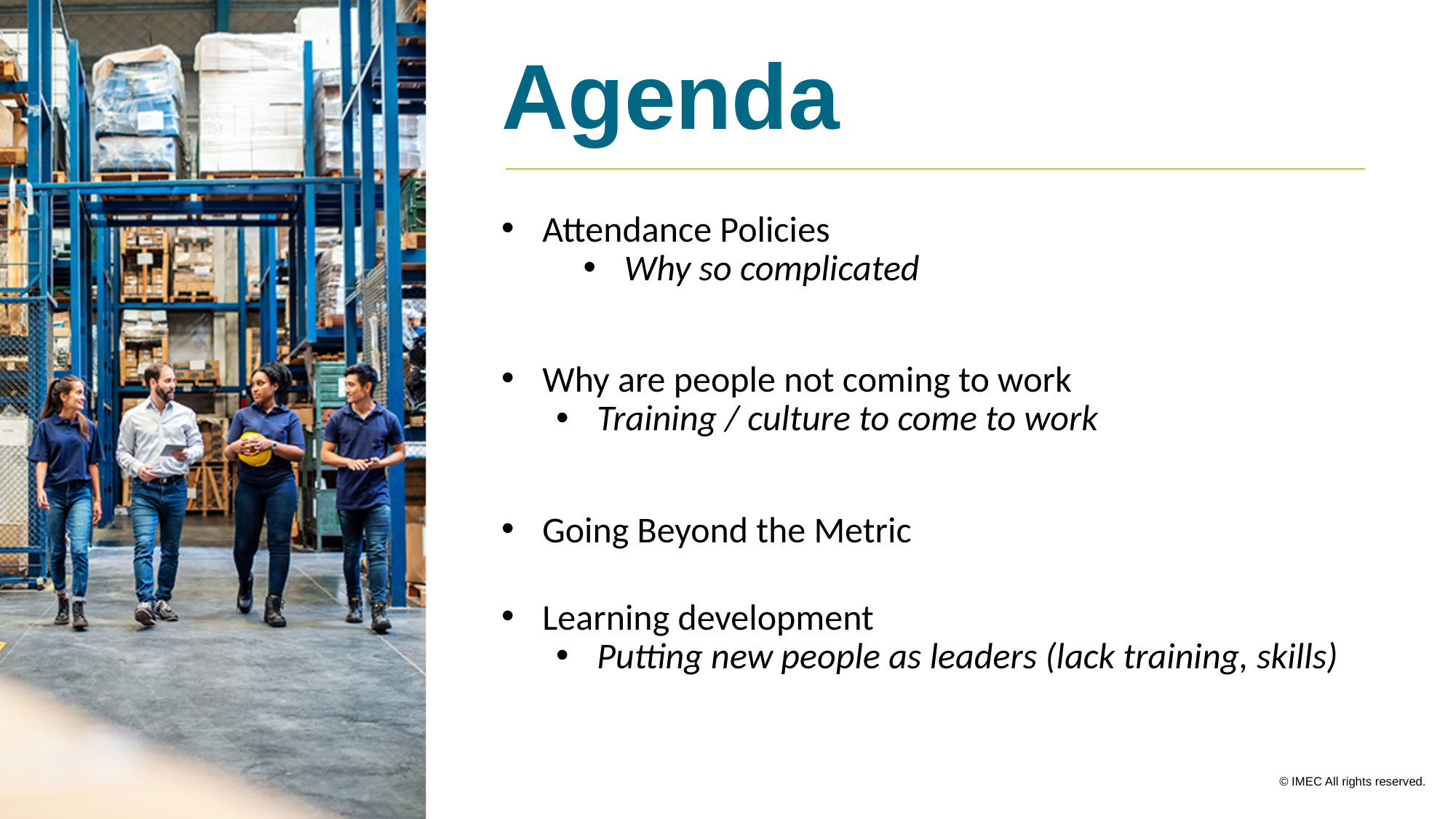

Agenda
Attendance Policies
Why so complicated

Why are people not coming to work
Training / culture to come to work

Going Beyond the Metric

Learning development
Putting new people as leaders (lack training, skills)